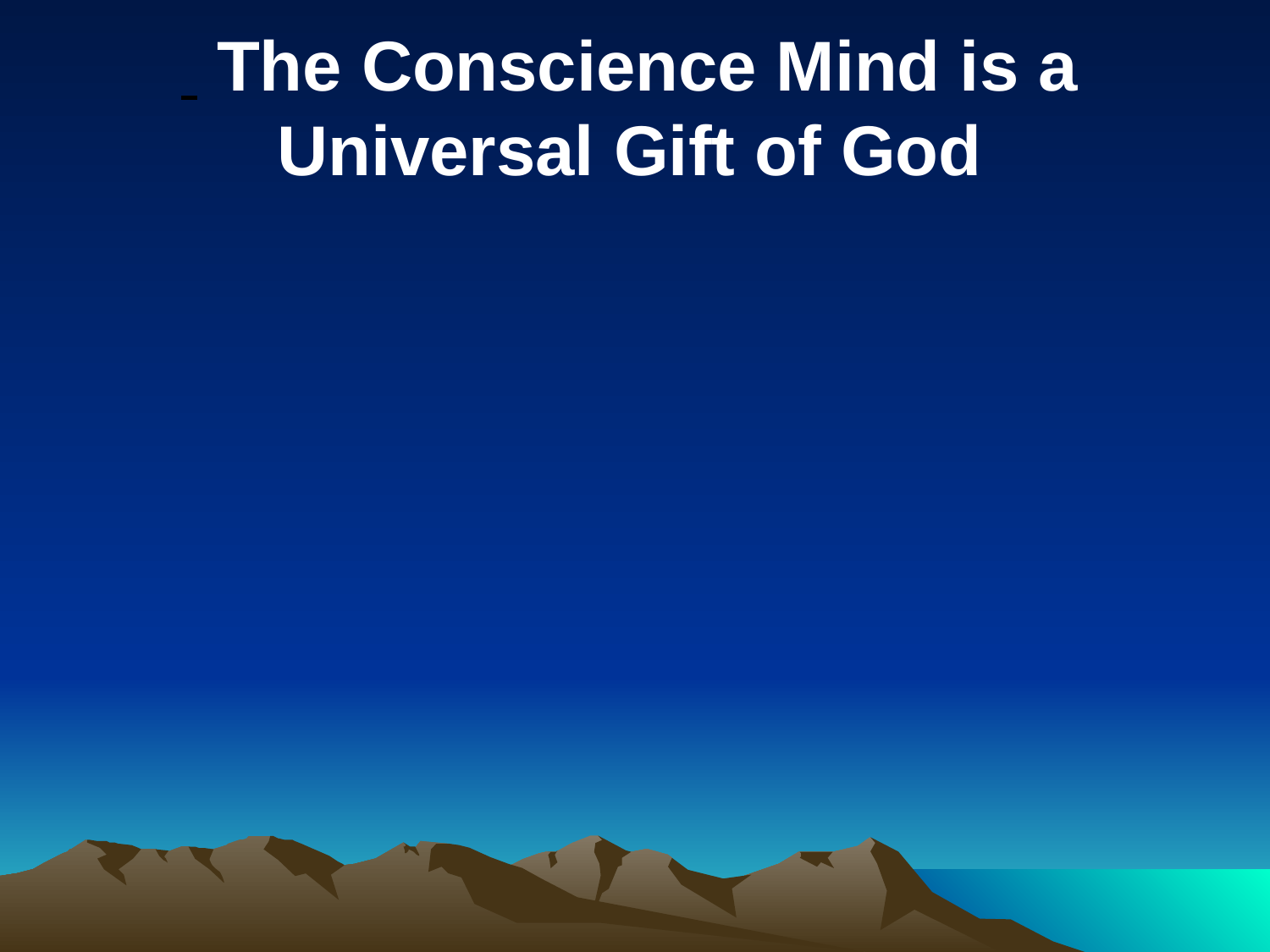

The Conscience Mind is a Universal Gift of God